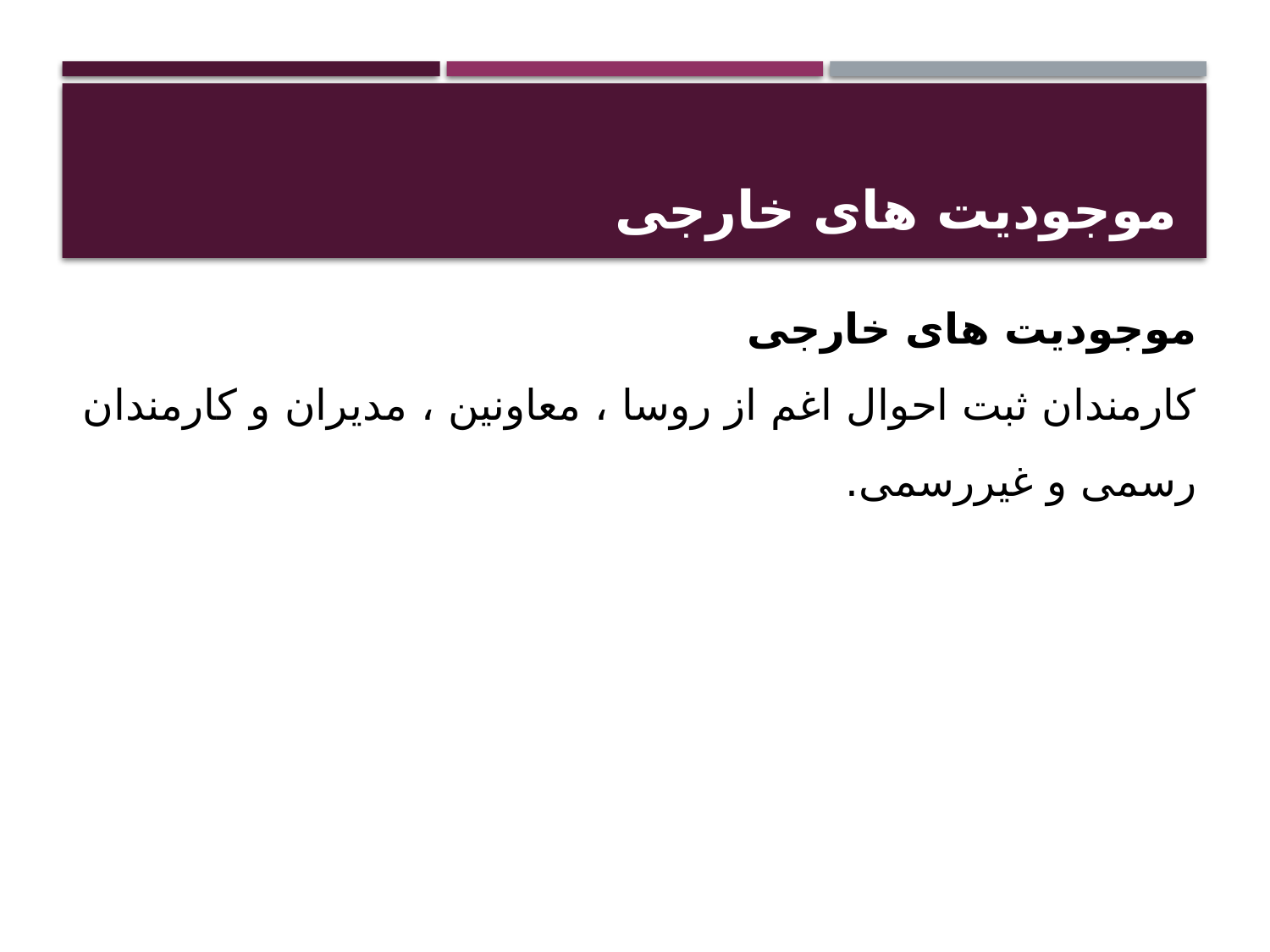

# موجودیت های خارجی
موجودیت های خارجی
کارمندان ثبت احوال اغم از روسا ، معاونین ، مدیران و کارمندان رسمی و غیررسمی.